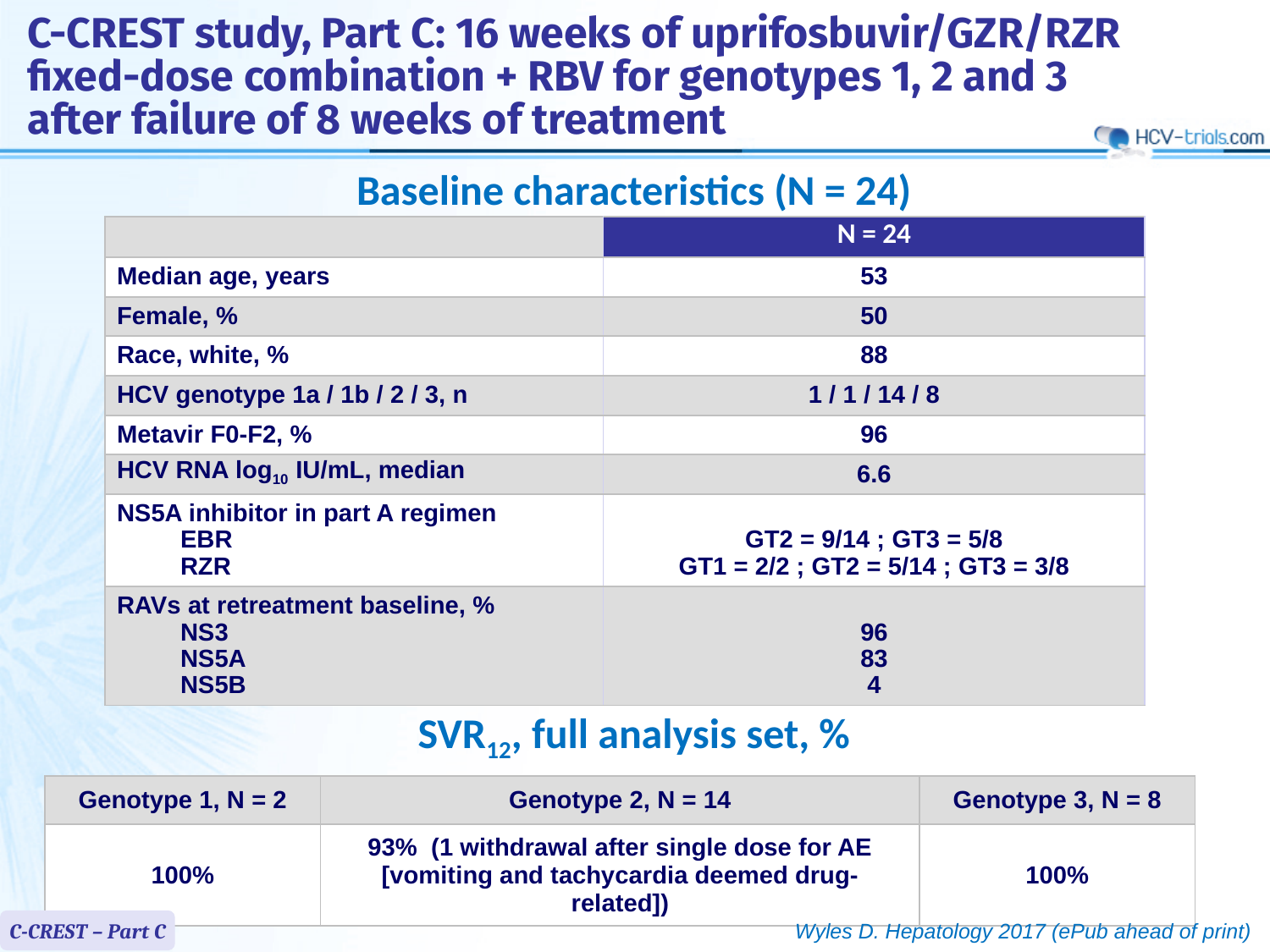

# C-CREST study, Part C: 16 weeks of uprifosbuvir/GZR/RZR fixed-dose combination + RBV for genotypes 1, 2 and 3 after failure of 8 weeks of treatment
Baseline characteristics (N = 24)
|  | N = 24 |
| --- | --- |
| Median age, years | 53 |
| Female, % | 50 |
| Race, white, % | 88 |
| HCV genotype 1a / 1b / 2 / 3, n | 1 / 1 / 14 / 8 |
| Metavir F0-F2, % | 96 |
| HCV RNA log10 IU/mL, median | 6.6 |
| NS5A inhibitor in part A regimen EBR RZR | GT2 = 9/14 ; GT3 = 5/8 GT1 = 2/2 ; GT2 = 5/14 ; GT3 = 3/8 |
| RAVs at retreatment baseline, % NS3 NS5A NS5B | 96 83 4 |
SVR12, full analysis set, %
| Genotype 1, N = 2 | Genotype 2, N = 14 | Genotype 3, N = 8 |
| --- | --- | --- |
| 100% | 93% (1 withdrawal after single dose for AE [vomiting and tachycardia deemed drug-related]) | 100% |
C-CREST – Part C
Wyles D. Hepatology 2017 (ePub ahead of print)